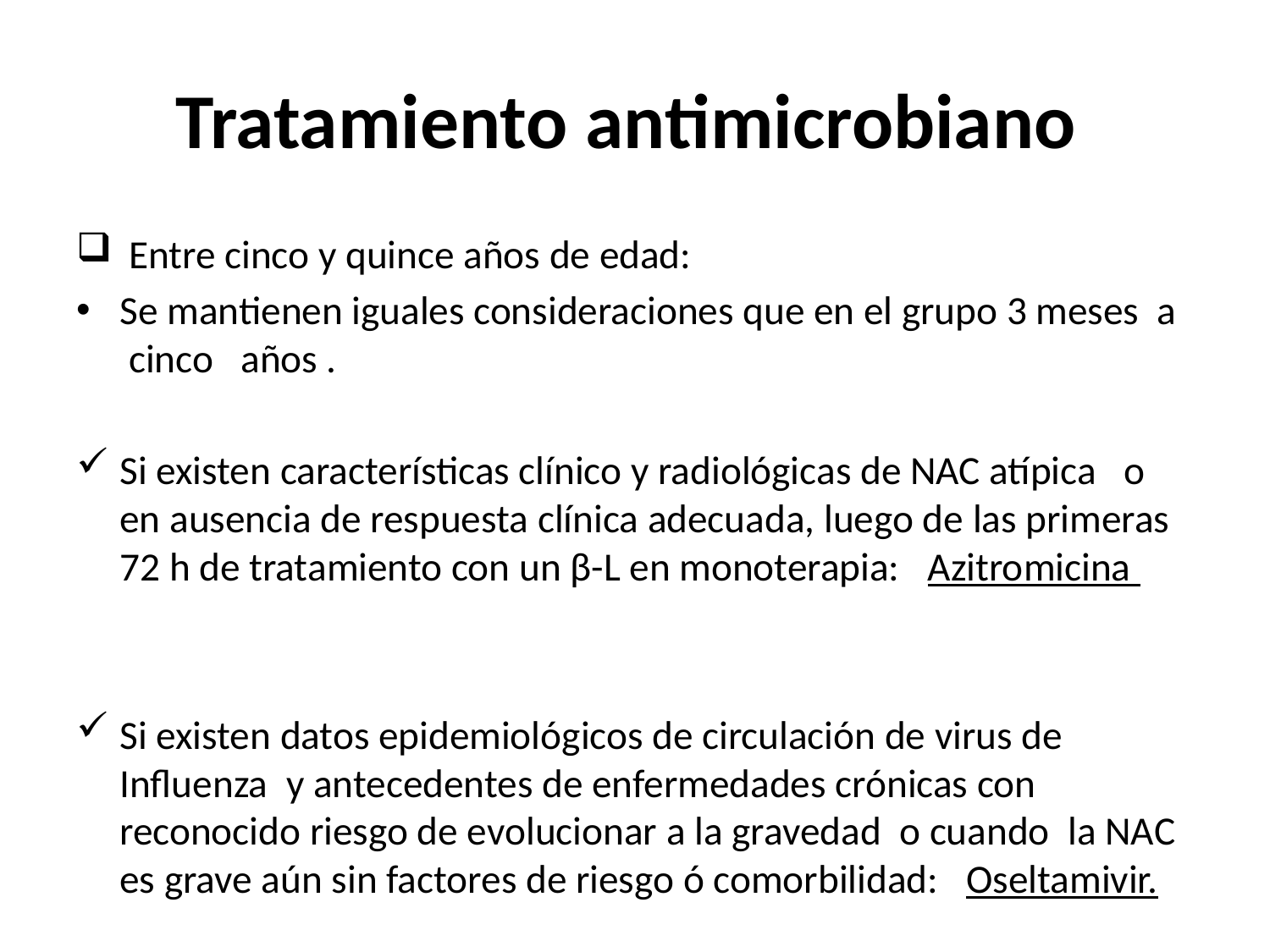

# Tratamiento antimicrobiano
 Entre cinco y quince años de edad:
Se mantienen iguales consideraciones que en el grupo 3 meses  a   cinco   años .

Si existen características clínico y radiológicas de NAC atípica   o en ausencia de respuesta clínica adecuada, luego de las primeras 72 h de tratamiento con un β-L en monoterapia:   Azitromicina

Si existen datos epidemiológicos de circulación de virus de Influenza  y antecedentes de enfermedades crónicas con reconocido riesgo de evolucionar a la gravedad  o cuando  la NAC es grave aún sin factores de riesgo ó comorbilidad:   Oseltamivir.